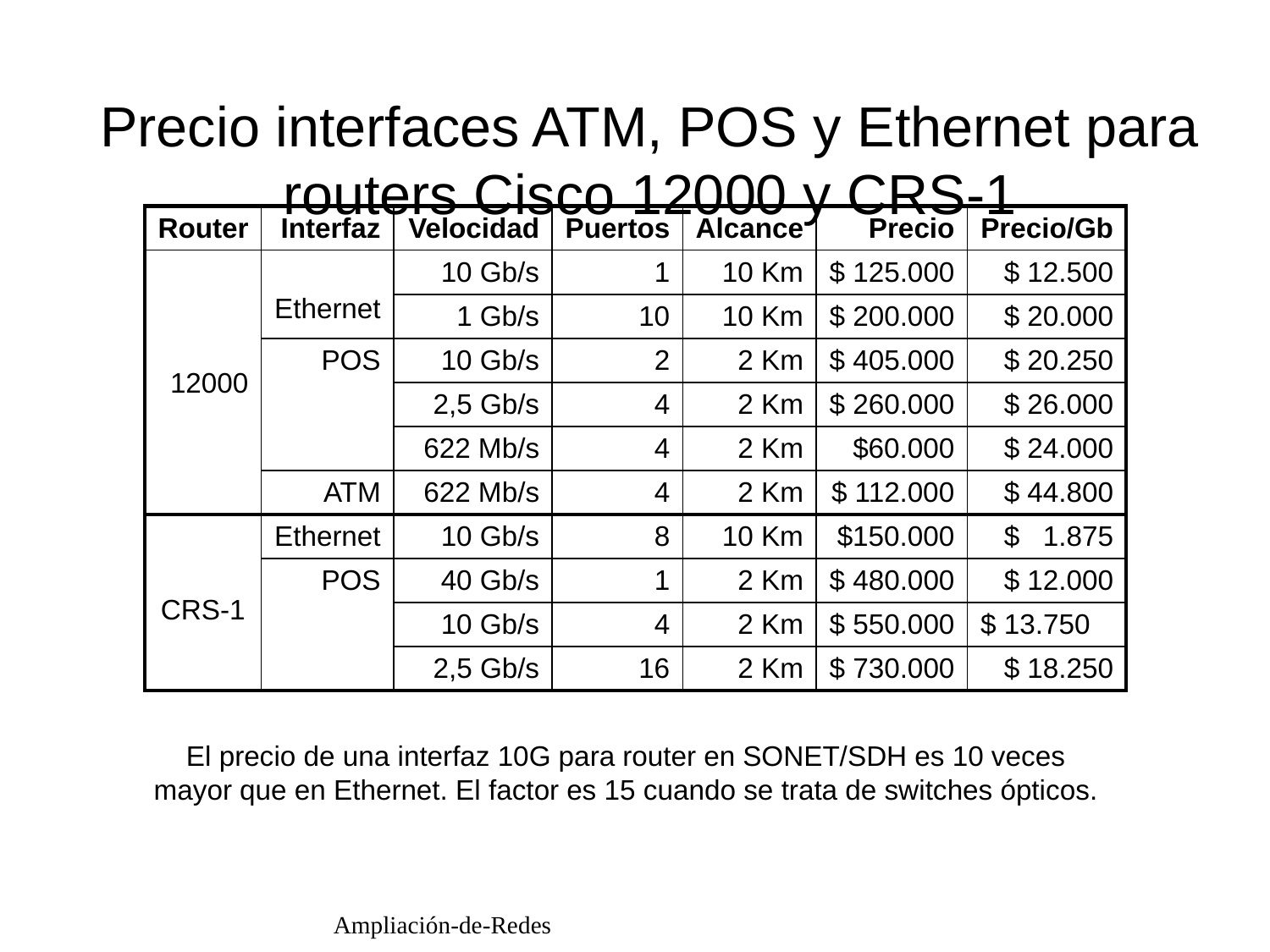

Precio interfaces ATM, POS y Ethernet para routers Cisco 12000 y CRS-1
| Router | Interfaz | Velocidad | Puertos | Alcance | Precio | Precio/Gb |
| --- | --- | --- | --- | --- | --- | --- |
| 12000 | Ethernet | 10 Gb/s | 1 | 10 Km | $ 125.000 | $ 12.500 |
|  |  | 1 Gb/s | 10 | 10 Km | $ 200.000 | $ 20.000 |
|  | POS | 10 Gb/s | 2 | 2 Km | $ 405.000 | $ 20.250 |
|  |  | 2,5 Gb/s | 4 | 2 Km | $ 260.000 | $ 26.000 |
|  |  | 622 Mb/s | 4 | 2 Km | $60.000 | $ 24.000 |
|  | ATM | 622 Mb/s | 4 | 2 Km | $ 112.000 | $ 44.800 |
| CRS-1 | Ethernet | 10 Gb/s | 8 | 10 Km | $150.000 | $ 1.875 |
|  | POS | 40 Gb/s | 1 | 2 Km | $ 480.000 | $ 12.000 |
|  |  | 10 Gb/s | 4 | 2 Km | $ 550.000 | $ 13.750 |
|  |  | 2,5 Gb/s | 16 | 2 Km | $ 730.000 | $ 18.250 |
El precio de una interfaz 10G para router en SONET/SDH es 10 veces mayor que en Ethernet. El factor es 15 cuando se trata de switches ópticos.